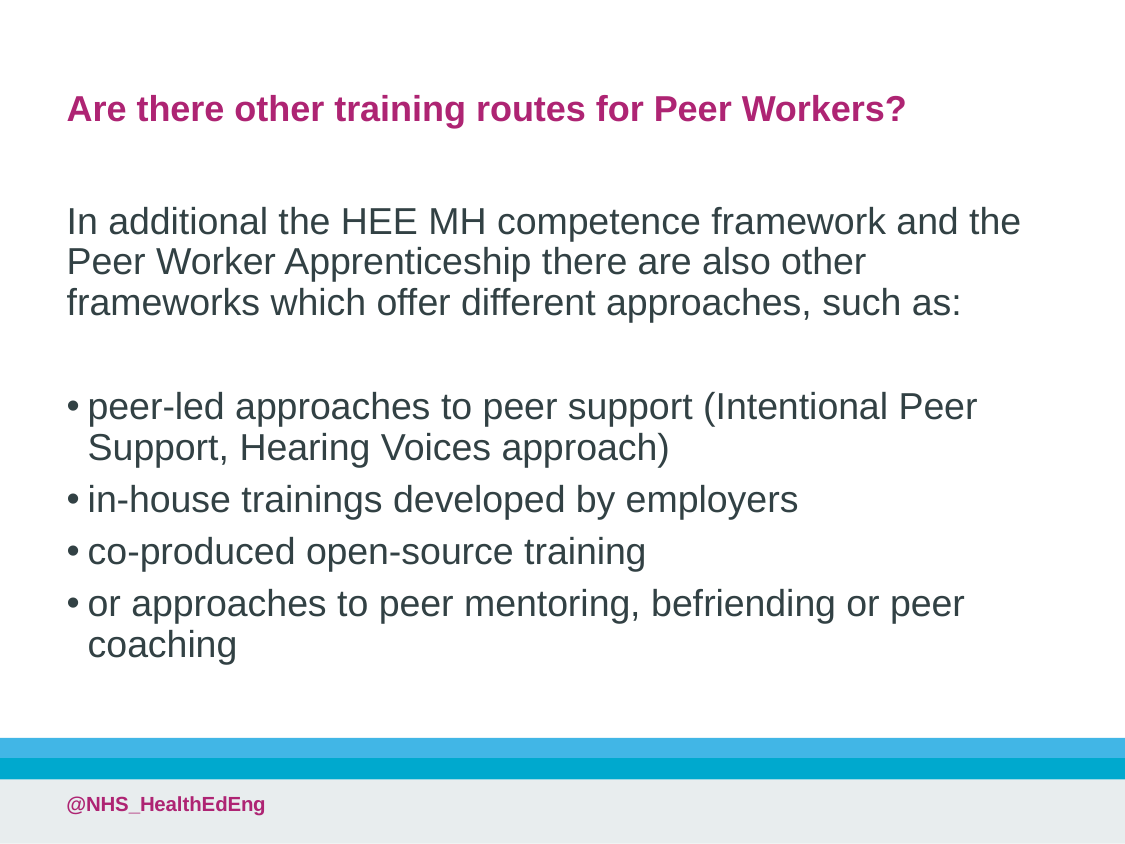

# Are there other training routes for Peer Workers?
In additional the HEE MH competence framework and the Peer Worker Apprenticeship there are also other frameworks which offer different approaches, such as:

peer-led approaches to peer support (Intentional Peer Support, Hearing Voices approach)
in-house trainings developed by employers
co-produced open-source training
or approaches to peer mentoring, befriending or peer coaching